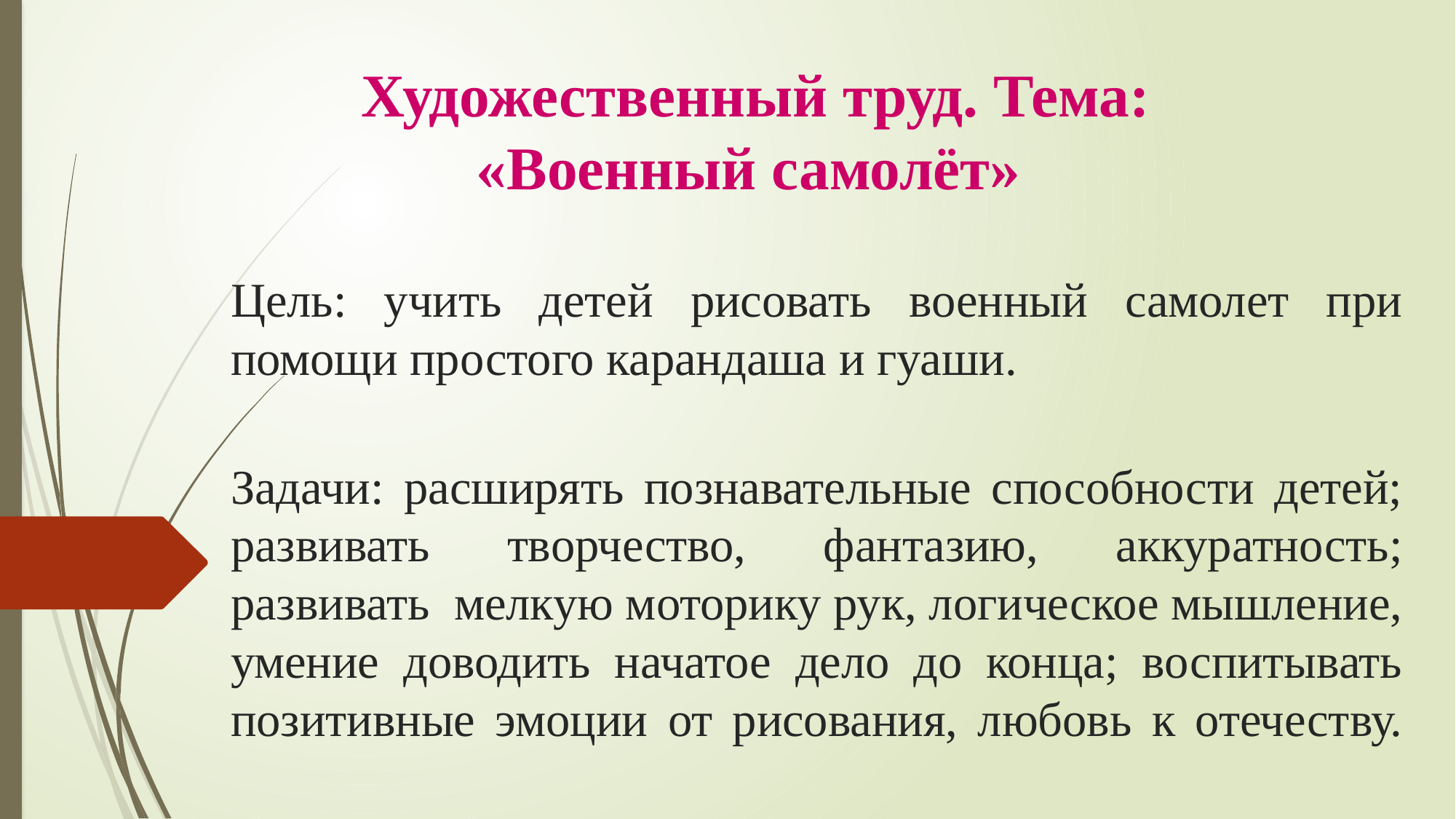

# Художественный труд. Тема: «Военный самолёт»
Цель: учить детей рисовать военный самолет при помощи простого карандаша и гуаши.
Задачи: расширять познавательные способности детей; развивать творчество, фантазию, аккуратность; развивать  мелкую моторику рук, логическое мышление, умение доводить начатое дело до конца; воспитывать позитивные эмоции от рисования, любовь к отечеству.